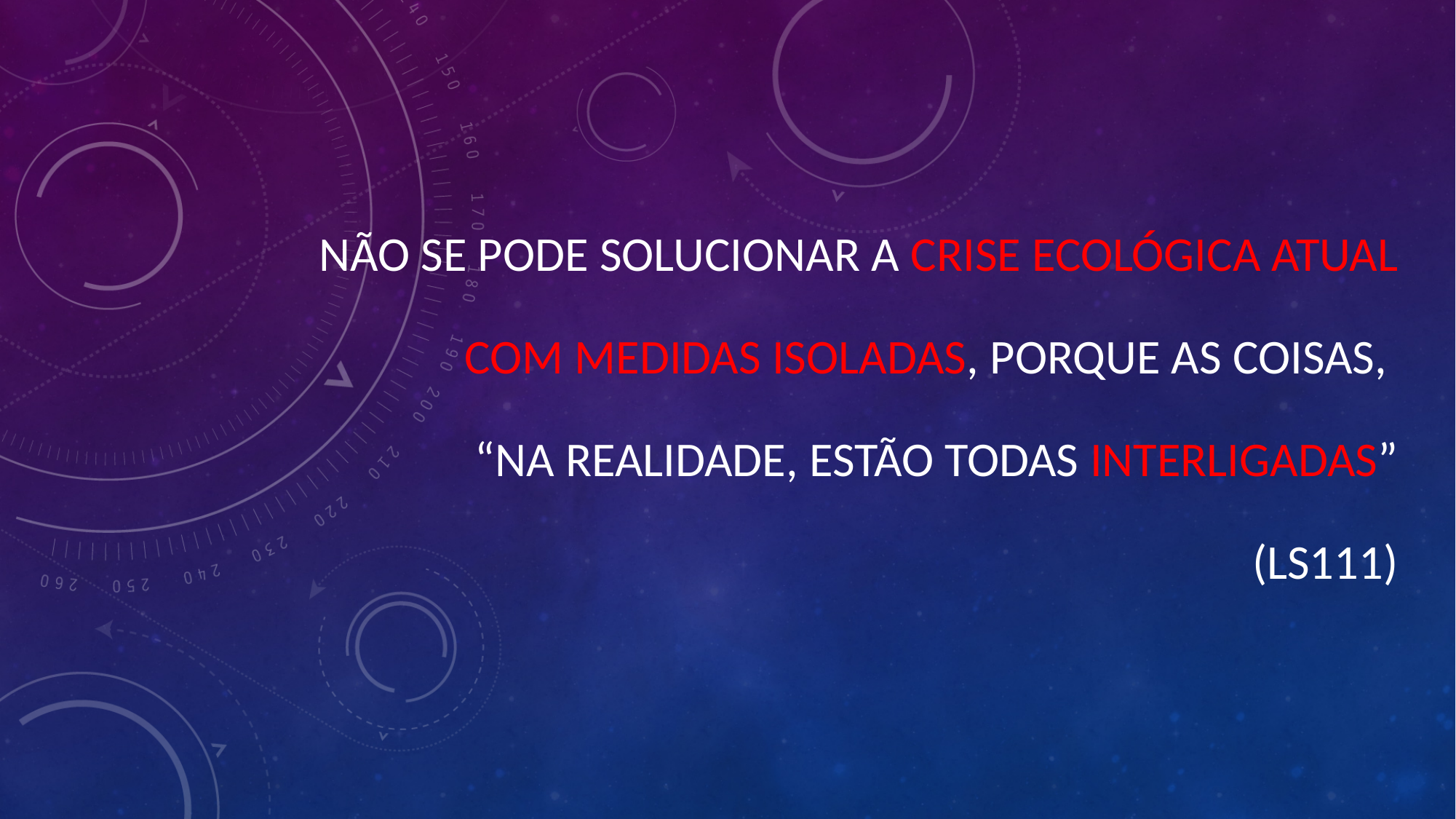

NÃO SE PODE SOLUCIONAR A CRISE ECOLÓGICA ATUAL
COM MEDIDAS ISOLADAS, PORQUE AS COISAS,
“NA REALIDADE, ESTÃO TODAS INTERLIGADAS”
(LS111)